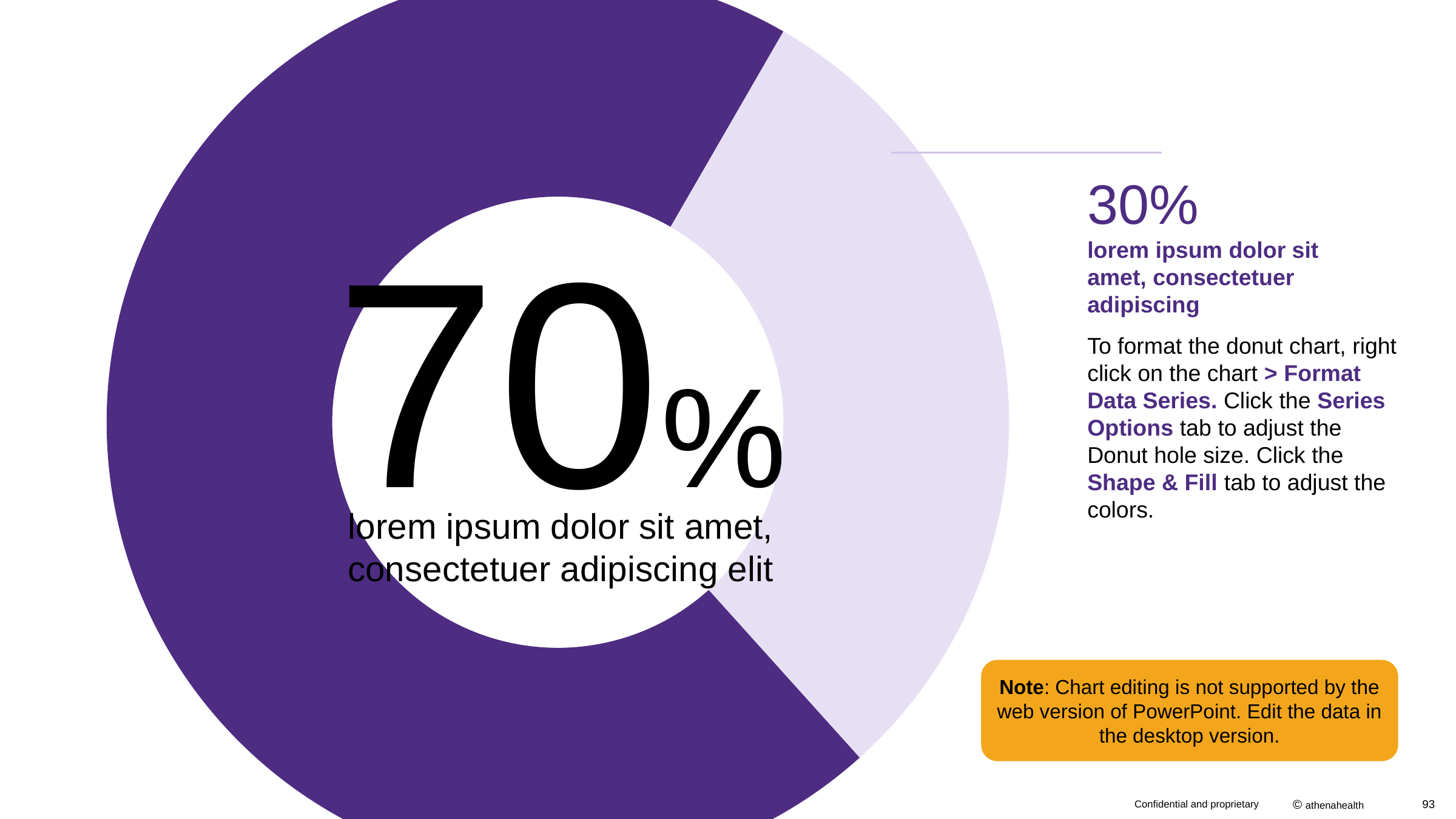

### Chart

| Category | Sales |
|---|---|
| 1st Qtr | 70.0 |
| 2nd Qtr | 30.0 |
30%
lorem ipsum dolor sit amet, consectetuer adipiscing
70%
To format the donut chart, right click on the chart > Format Data Series. Click the Series Options tab to adjust the Donut hole size. Click the Shape & Fill tab to adjust the colors.
lorem ipsum dolor sit amet, consectetuer adipiscing elit
Note: Chart editing is not supported by the web version of PowerPoint. Edit the data in the desktop version.